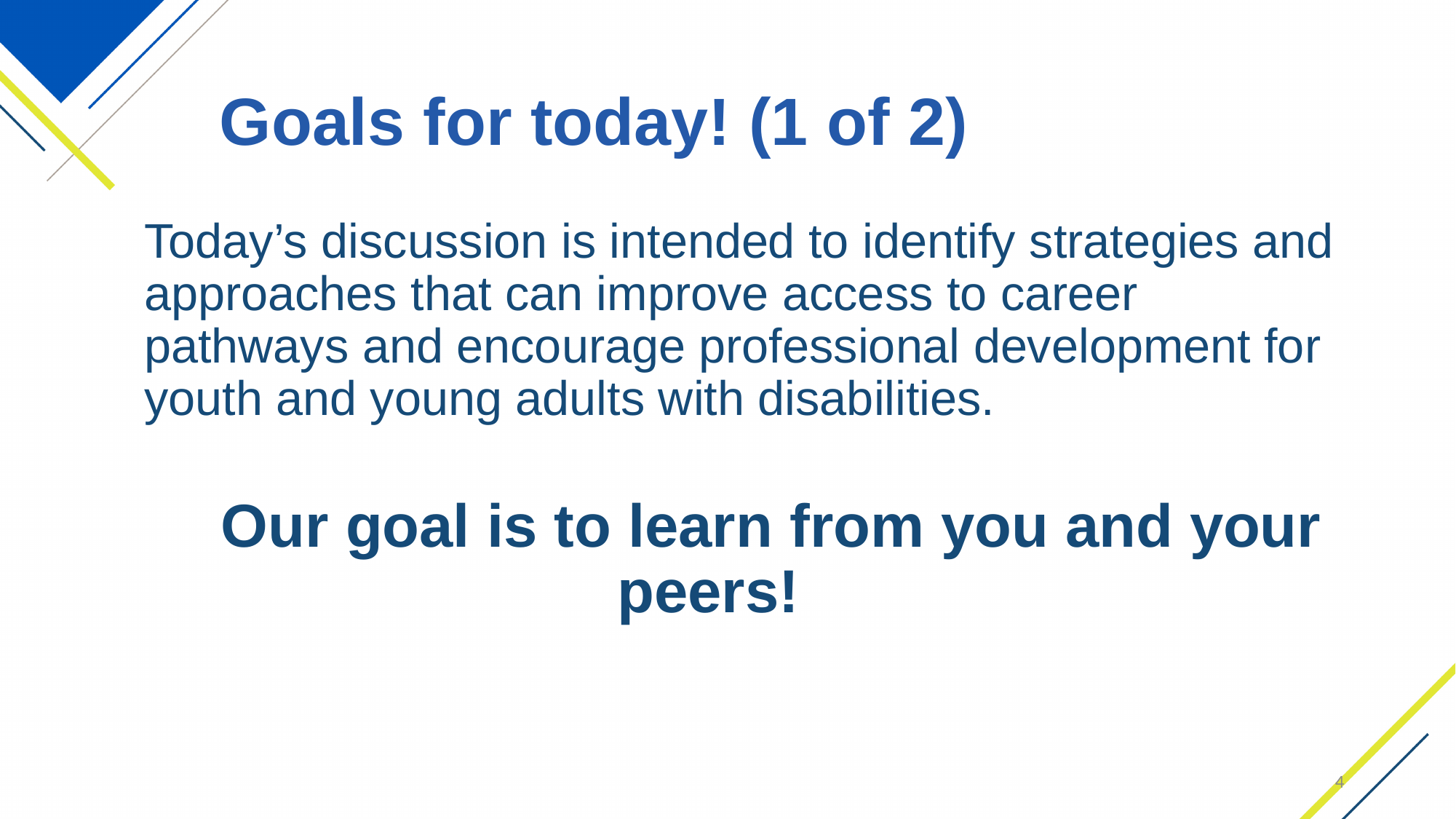

# Goals for today! (1 of 2)
Today’s discussion is intended to identify strategies and approaches that can improve access to career pathways and encourage professional development for youth and young adults with disabilities.

	Our goal is to learn from you and your peers!

4